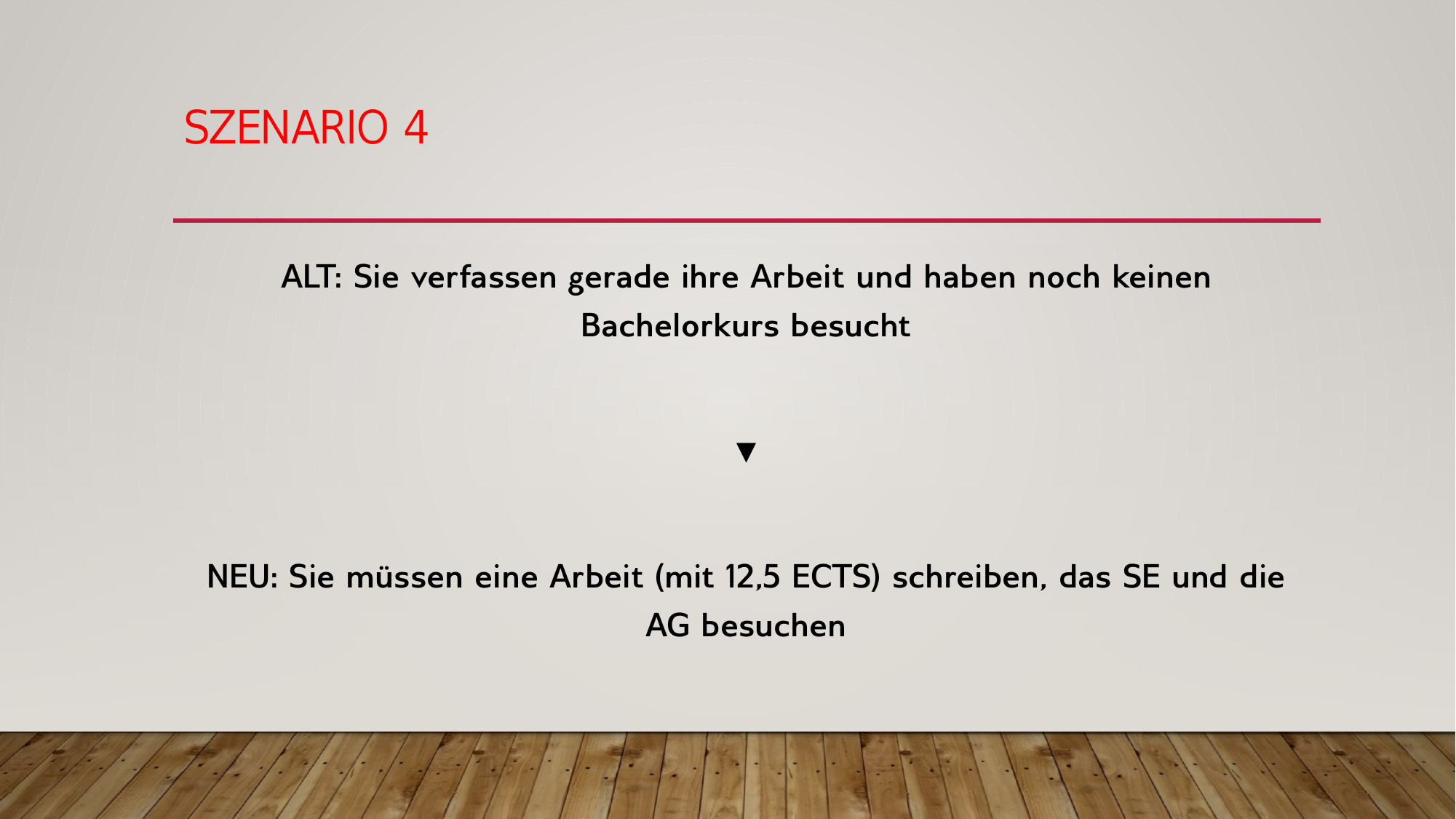

# Szenario 4
ALT: Sie verfassen gerade ihre Arbeit und haben noch keinen Bachelorkurs besucht

▼

NEU: Sie müssen eine Arbeit (mit 12,5 ECTS) schreiben, das SE und die AG besuchen